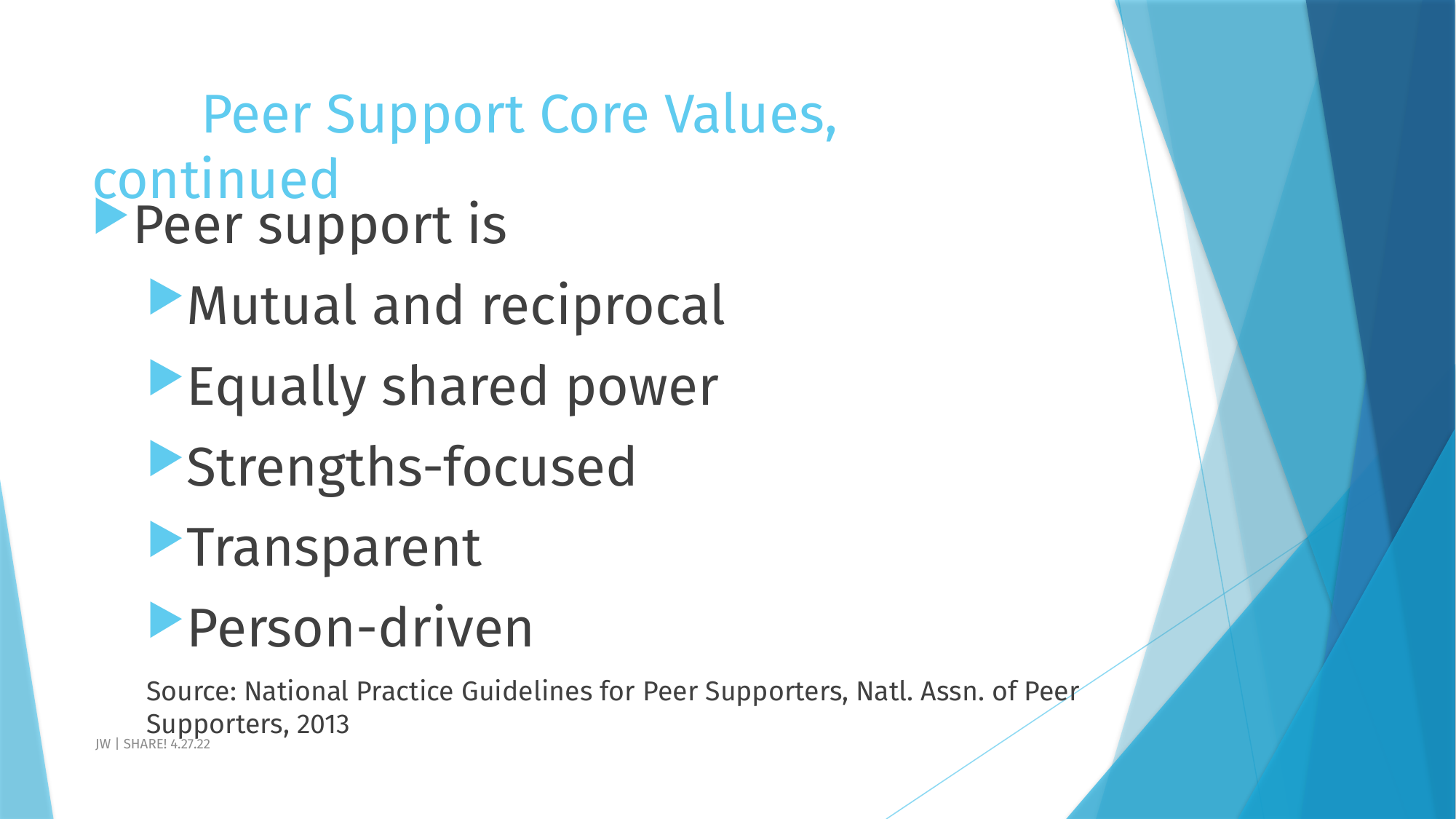

# Peer Support Core Values, continued
Peer support is
Mutual and reciprocal
Equally shared power
Strengths-focused
Transparent
Person-driven
Source: National Practice Guidelines for Peer Supporters, Natl. Assn. of Peer Supporters, 2013
 JW | SHARE! 4.27.22